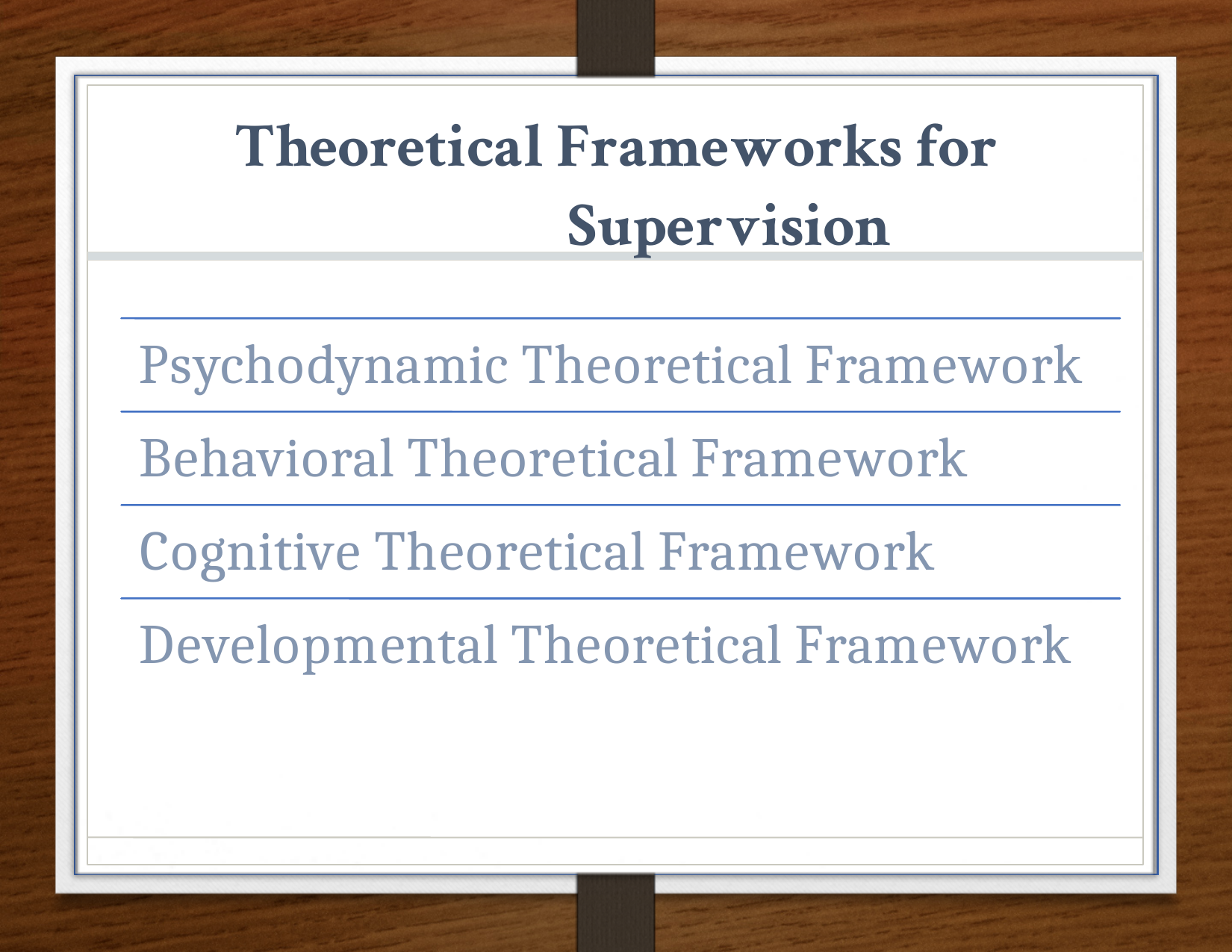

Theoretical Frameworks for Supervision

Psychodynamic Theoretical Framework
Behavioral Theoretical Framework
Cognitive Theoretical Framework
Developmental Theoretical Framework